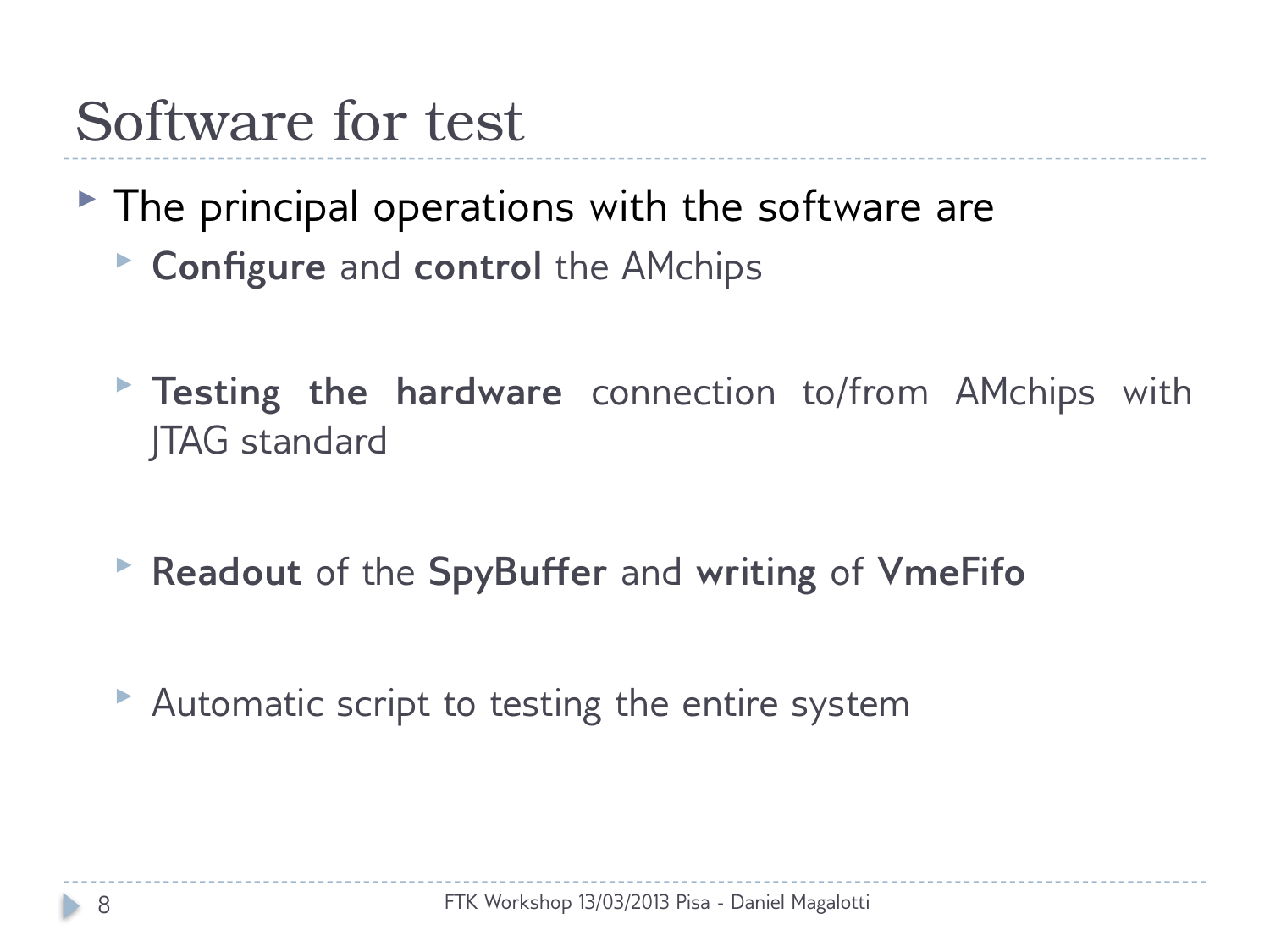

# Software for test
The principal operations with the software are
Configure and control the AMchips

Testing the hardware connection to/from AMchips with JTAG standard

Readout of the SpyBuffer and writing of VmeFifo

Automatic script to testing the entire system
8
FTK Workshop 13/03/2013 Pisa - Daniel Magalotti